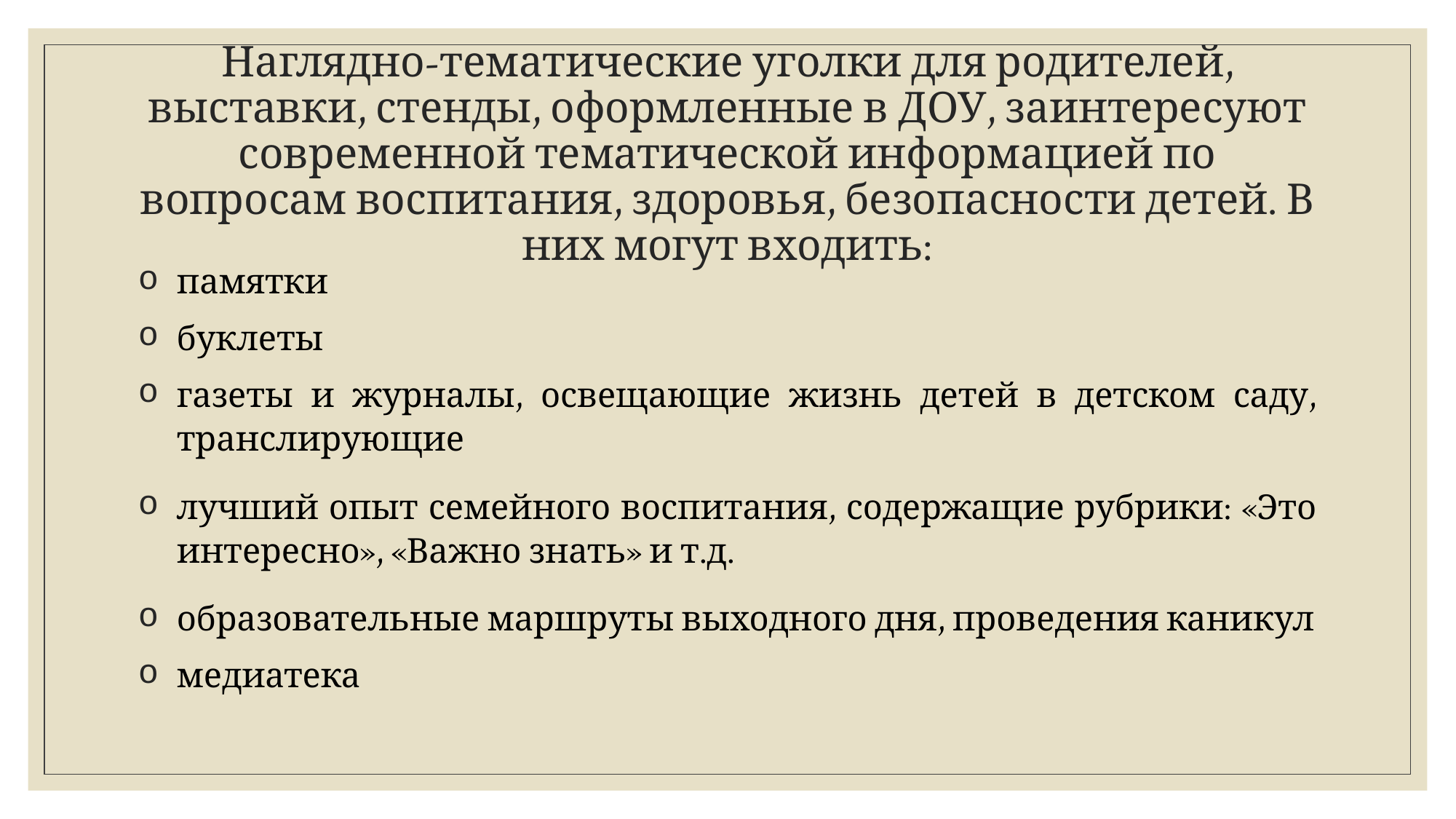

# Наглядно-тематические уголки для родителей, выставки, стенды, оформленные в ДОУ, заинтересуют современной тематической информацией по вопросам воспитания, здоровья, безопасности детей. В них могут входить:
памятки
буклеты
газеты и журналы, освещающие жизнь детей в детском саду, транслирующие
лучший опыт семейного воспитания, содержащие рубрики: «Это интересно», «Важно знать» и т.д.
образовательные маршруты выходного дня, проведения каникул
медиатека